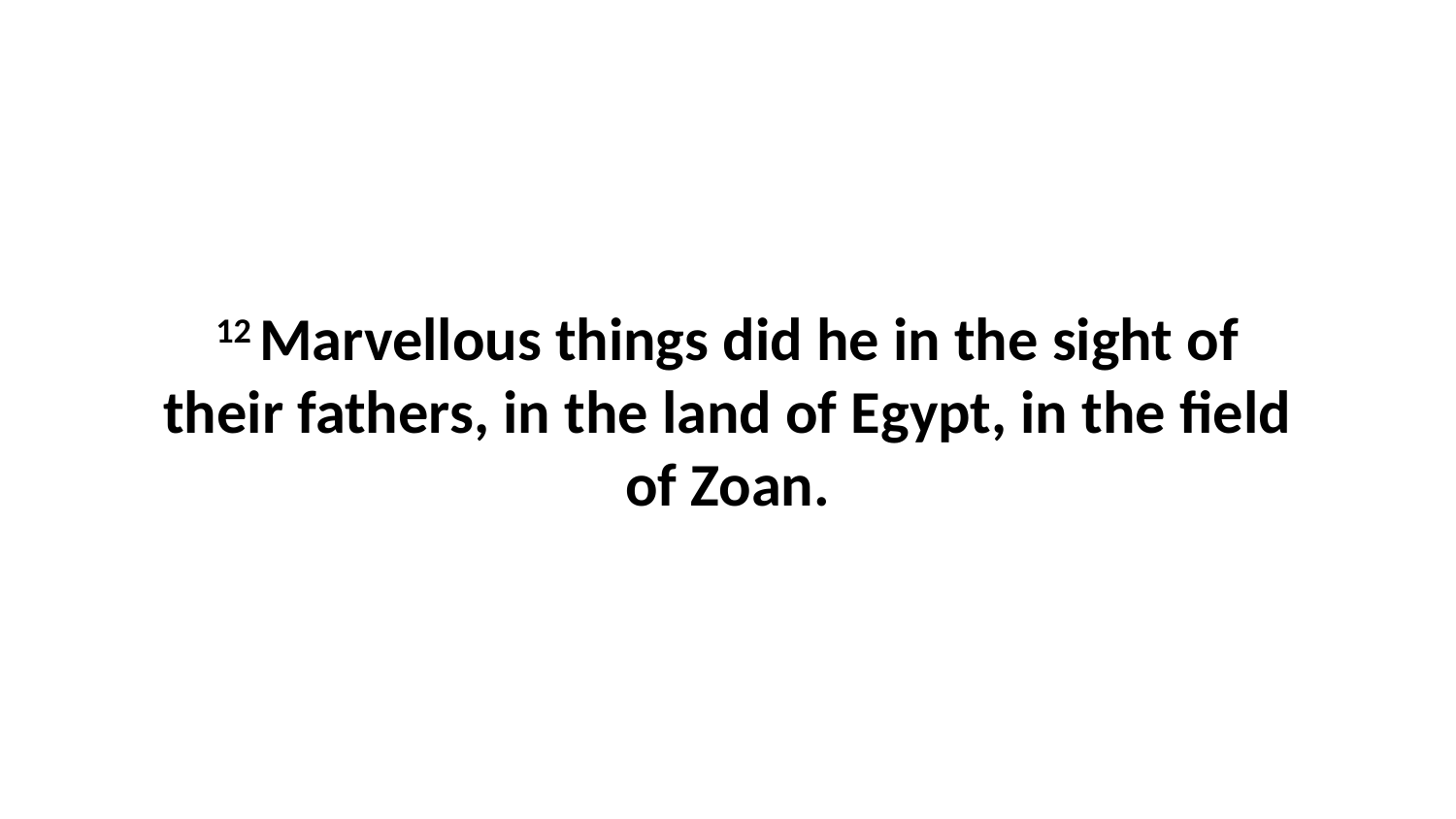

12 Marvellous things did he in the sight of their fathers, in the land of Egypt, in the field of Zoan.